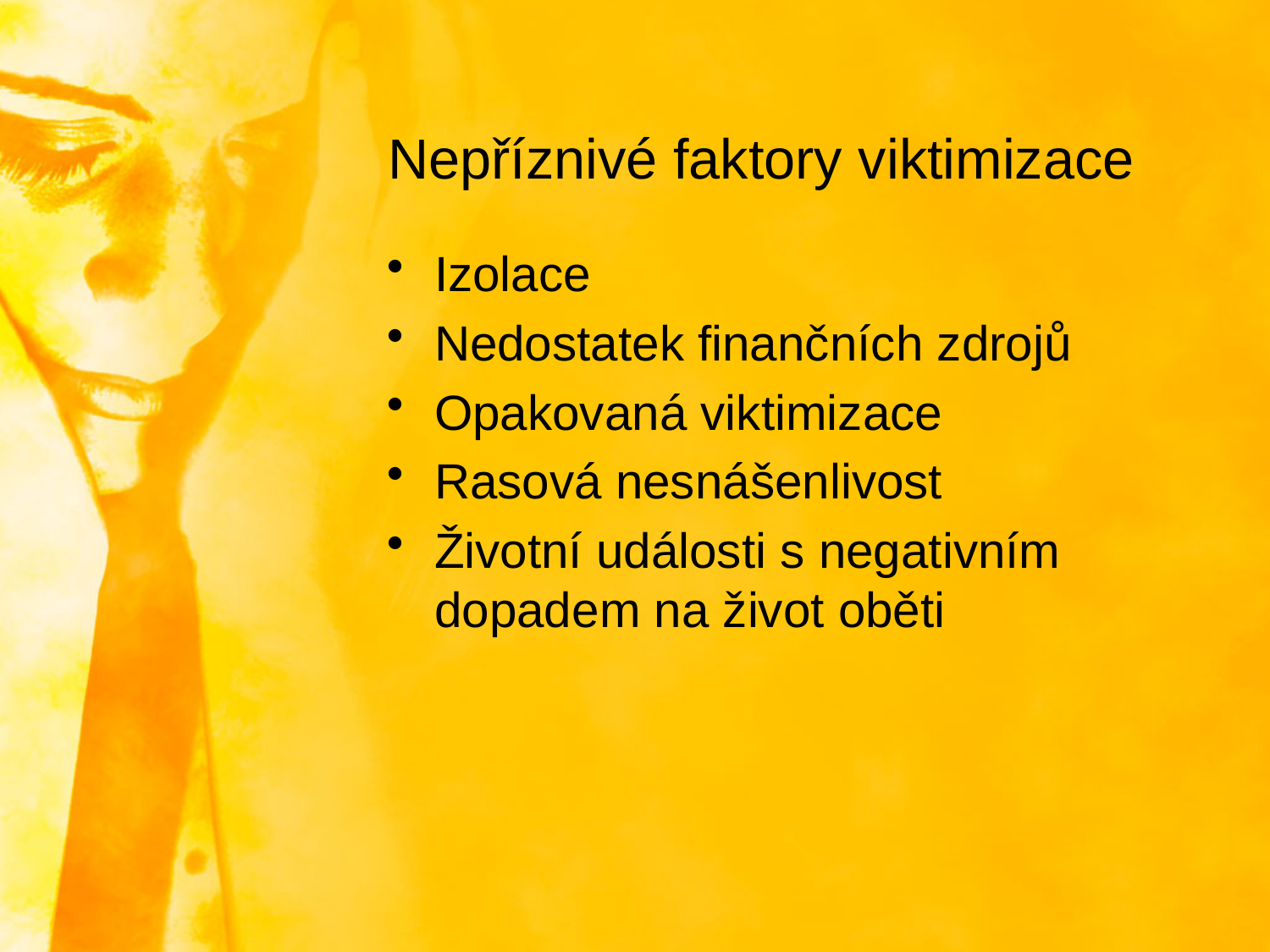

# Nepříznivé faktory viktimizace
Izolace
Nedostatek finančních zdrojů
Opakovaná viktimizace
Rasová nesnášenlivost
Životní události s negativním dopadem na život oběti